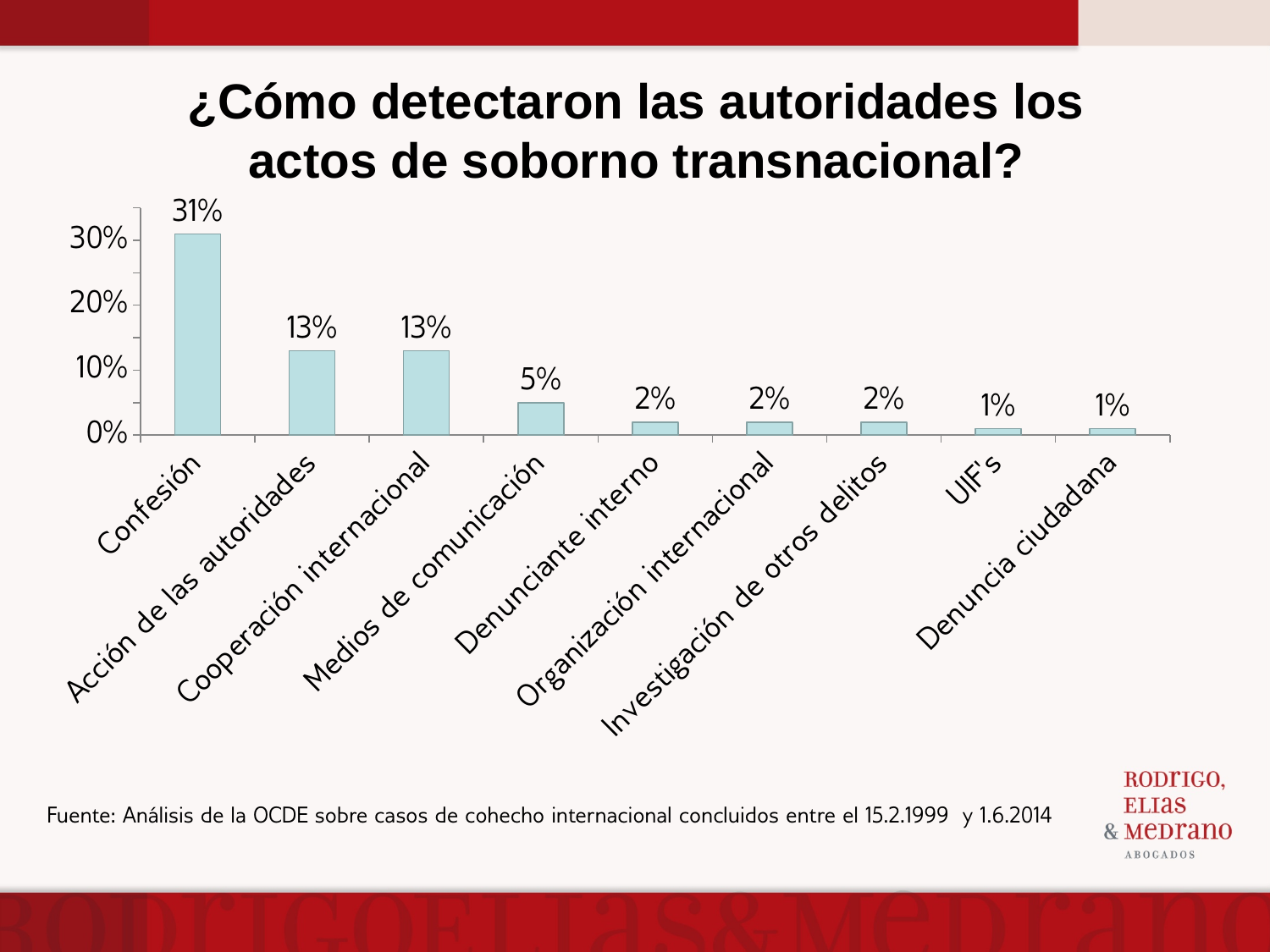

# ¿Cómo detectaron las autoridades los actos de soborno transnacional?

### Chart

| Category | Porcentaje |
|---|---|
| Confesión | 0.31000000000000016 |
| Acción de las autoridades | 0.13 |
| Cooperación internacional | 0.13 |
| Medios de comunicación | 0.050000000000000024 |
| Denunciante interno | 0.02000000000000001 |
| Organización internacional | 0.02000000000000001 |
| Investigación de otros delitos | 0.02000000000000001 |
| UIF's | 0.010000000000000005 |
| Denuncia ciudadana | 0.010000000000000005 |

Fuente: Análisis de la OCDE sobre casos de cohecho internacional concluidos entre el 15.2.1999  y 1.6.2014